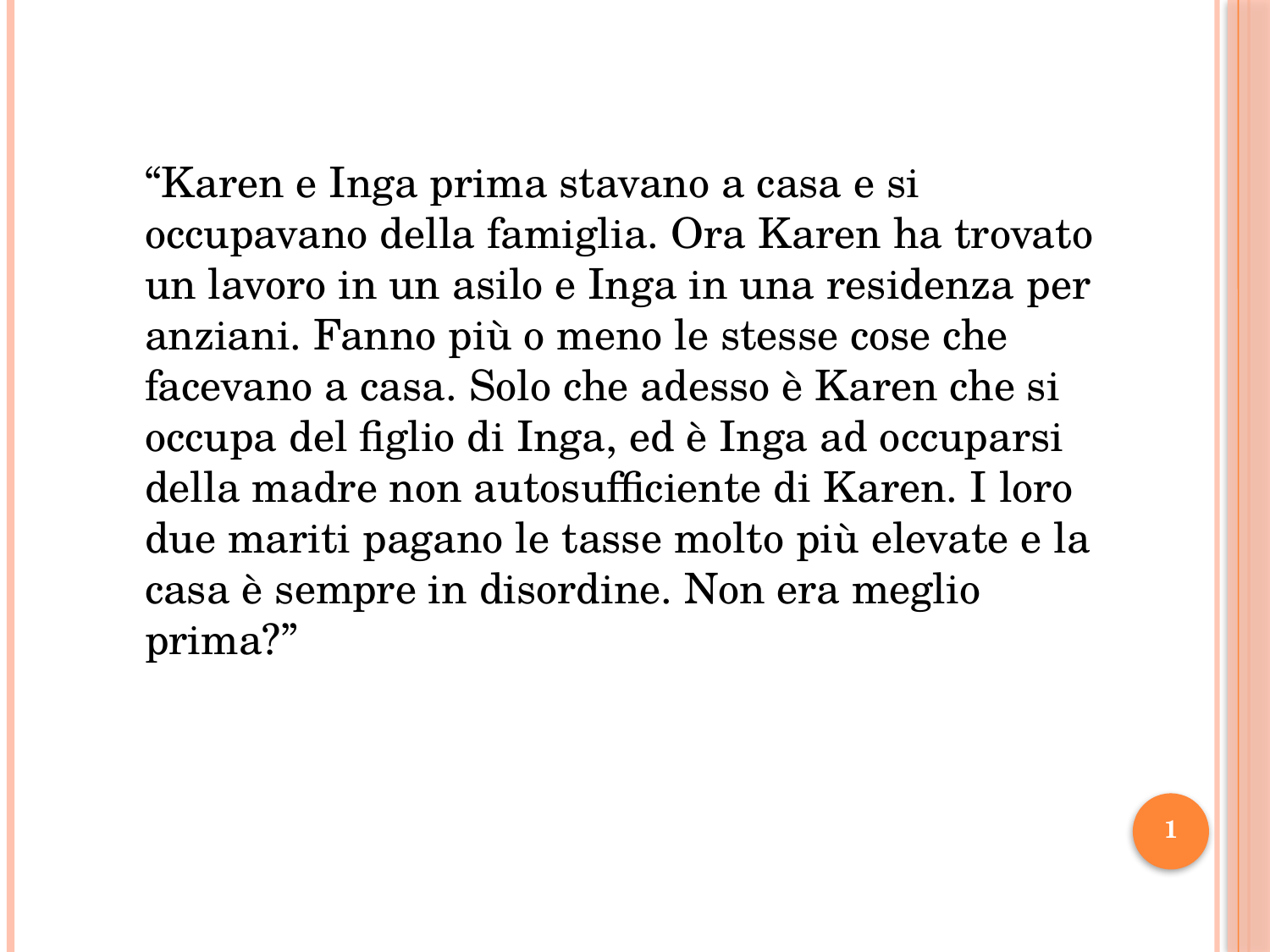

“Karen e Inga prima stavano a casa e si occupavano della famiglia. Ora Karen ha trovato un lavoro in un asilo e Inga in una residenza per anziani. Fanno più o meno le stesse cose che facevano a casa. Solo che adesso è Karen che si occupa del figlio di Inga, ed è Inga ad occuparsi della madre non autosufficiente di Karen. I loro due mariti pagano le tasse molto più elevate e la casa è sempre in disordine. Non era meglio prima?”
1